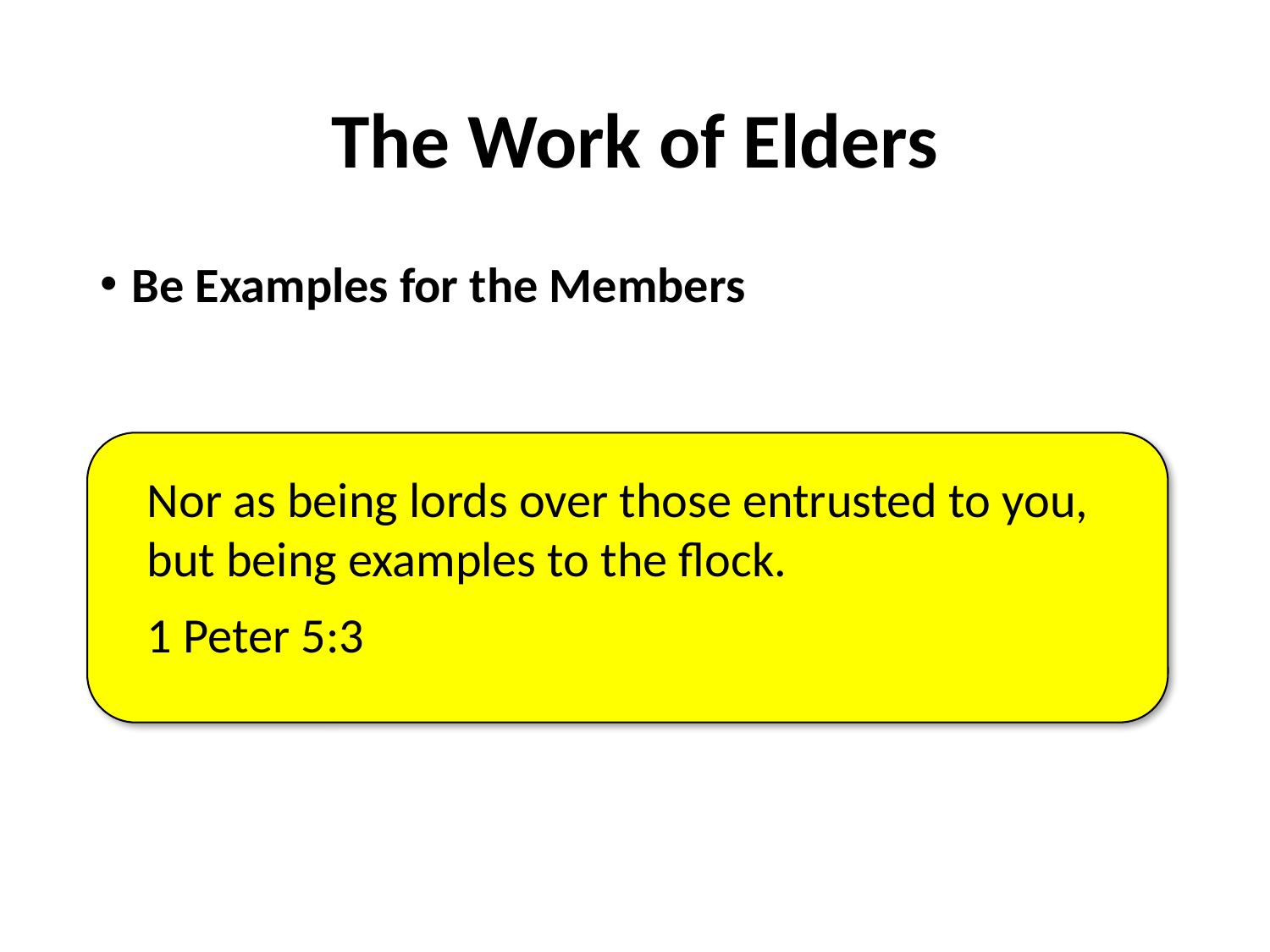

# The Work of Elders
Be Examples for the Members

Nor as being lords over those entrusted to you, but being examples to the flock.

1 Peter 5:3